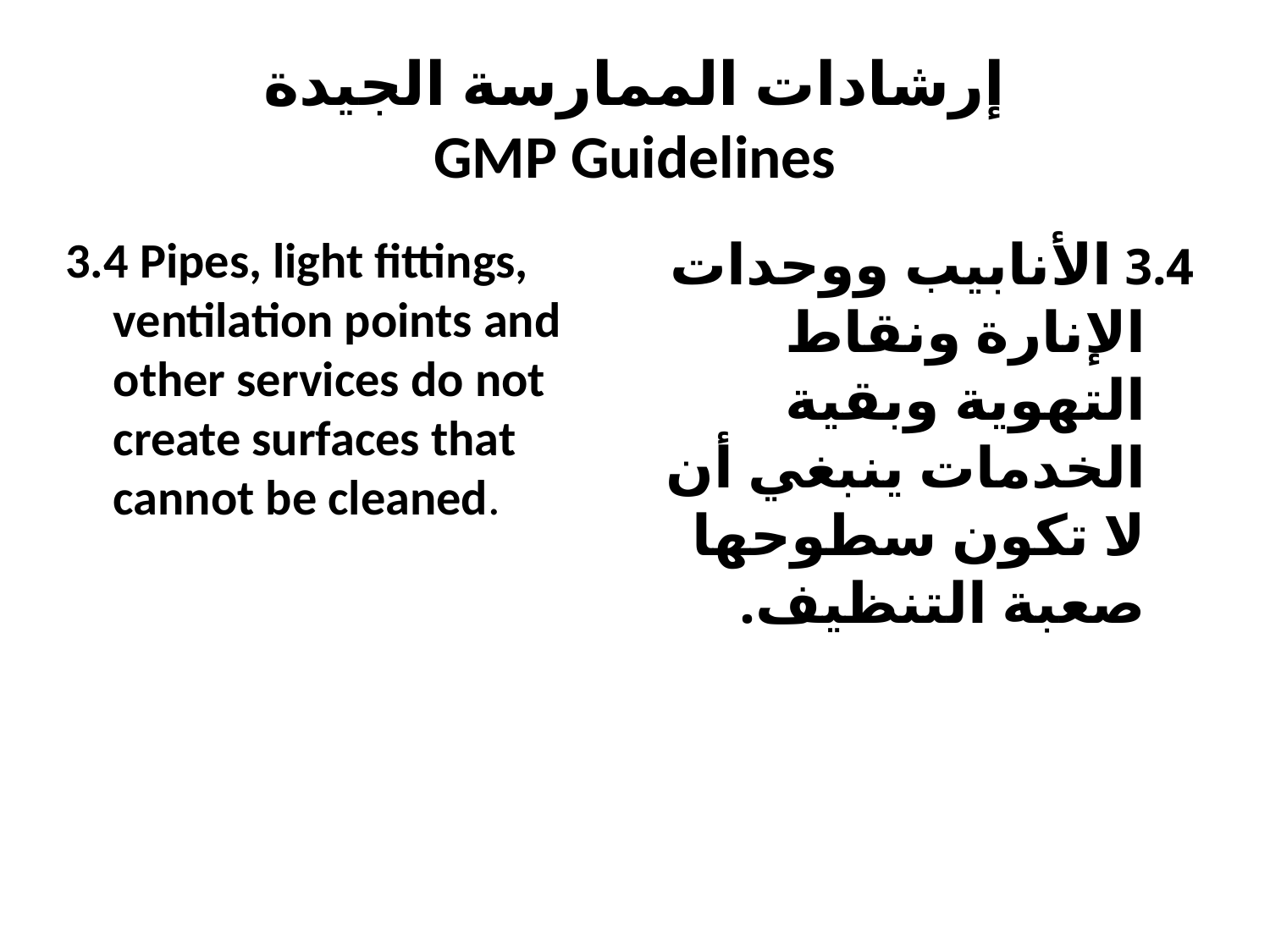

# إرشادات الممارسة الجيدة GMP Guidelines
3.4 Pipes, light fittings, ventilation points and other services do not create surfaces that cannot be cleaned.

3.4 الأنابيب ووحدات الإنارة ونقاط التهوية وبقية الخدمات ينبغي أن لا تكون سطوحها صعبة التنظيف.